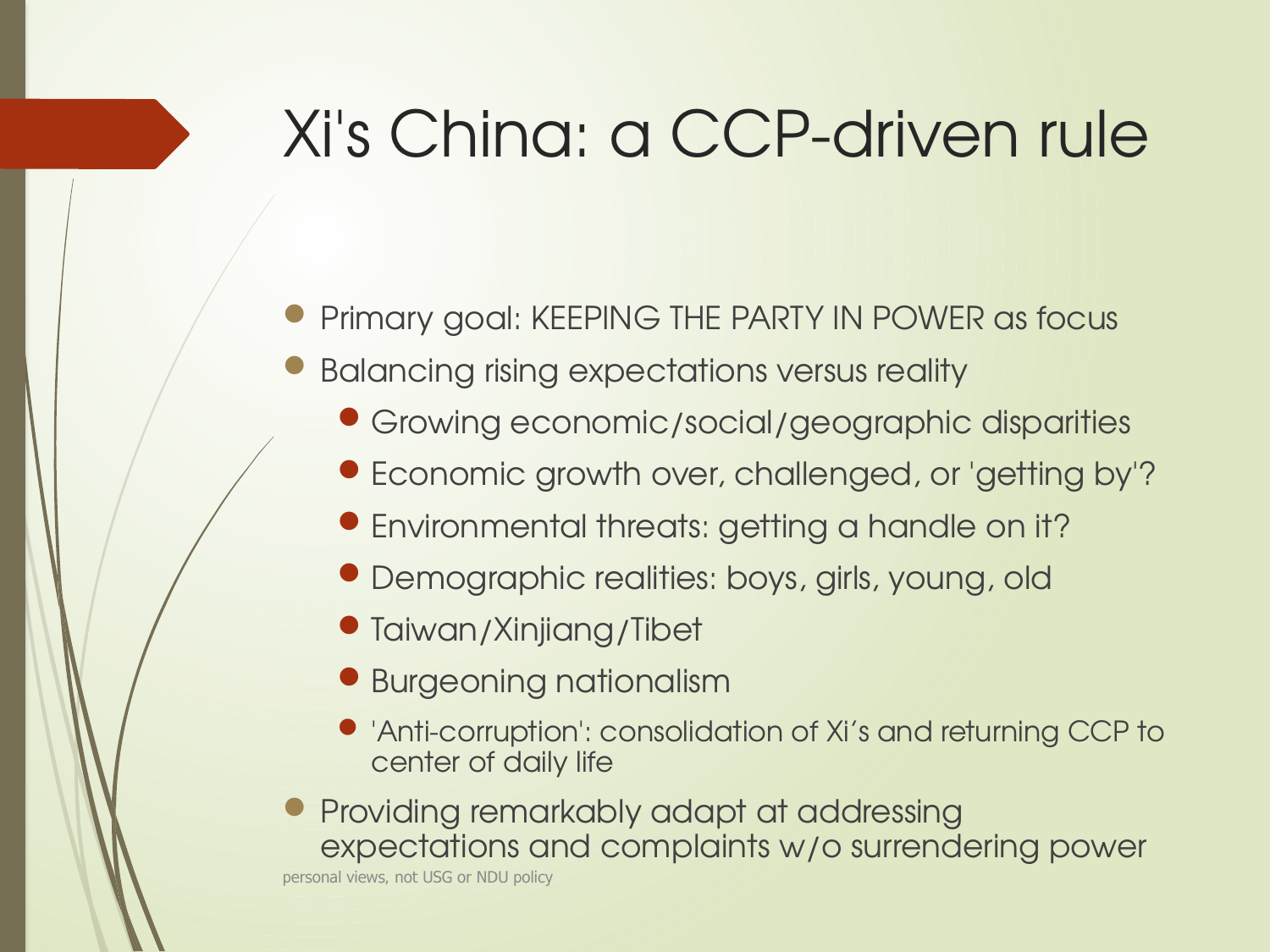

# Xi's China: a CCP-driven rule
Primary goal: KEEPING THE PARTY IN POWER as focus
Balancing rising expectations versus reality
Growing economic/social/geographic disparities
Economic growth over, challenged, or 'getting by'?
Environmental threats: getting a handle on it?
Demographic realities: boys, girls, young, old
Taiwan/Xinjiang/Tibet
Burgeoning nationalism
'Anti-corruption': consolidation of Xi’s and returning CCP to center of daily life
Providing remarkably adapt at addressing  expectations and complaints w/o surrendering power
personal views, not USG or NDU policy